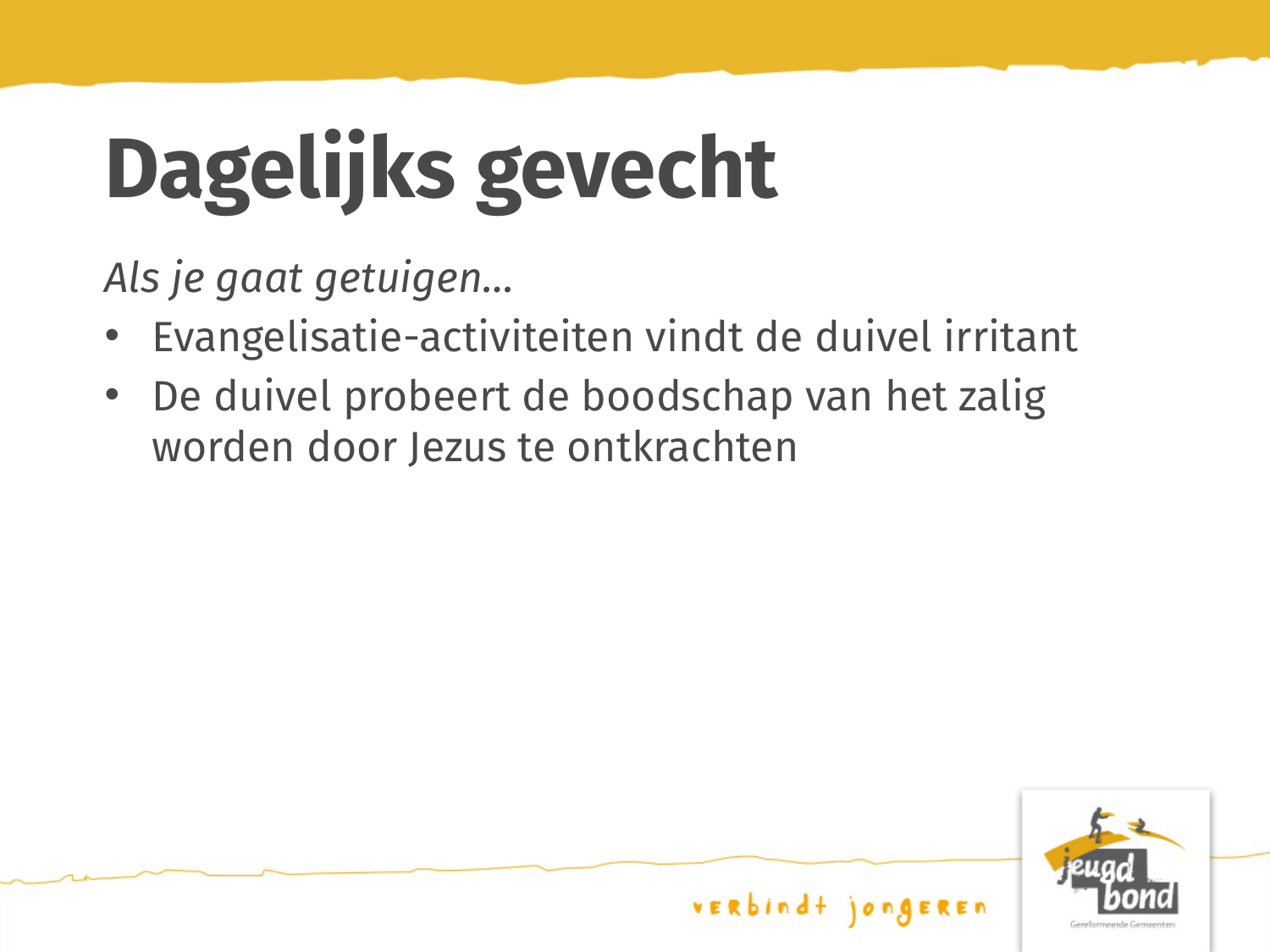

# Dagelijks gevecht
Als je gaat getuigen…
Evangelisatie-activiteiten vindt de duivel irritant
De duivel probeert de boodschap van het zalig worden door Jezus te ontkrachten